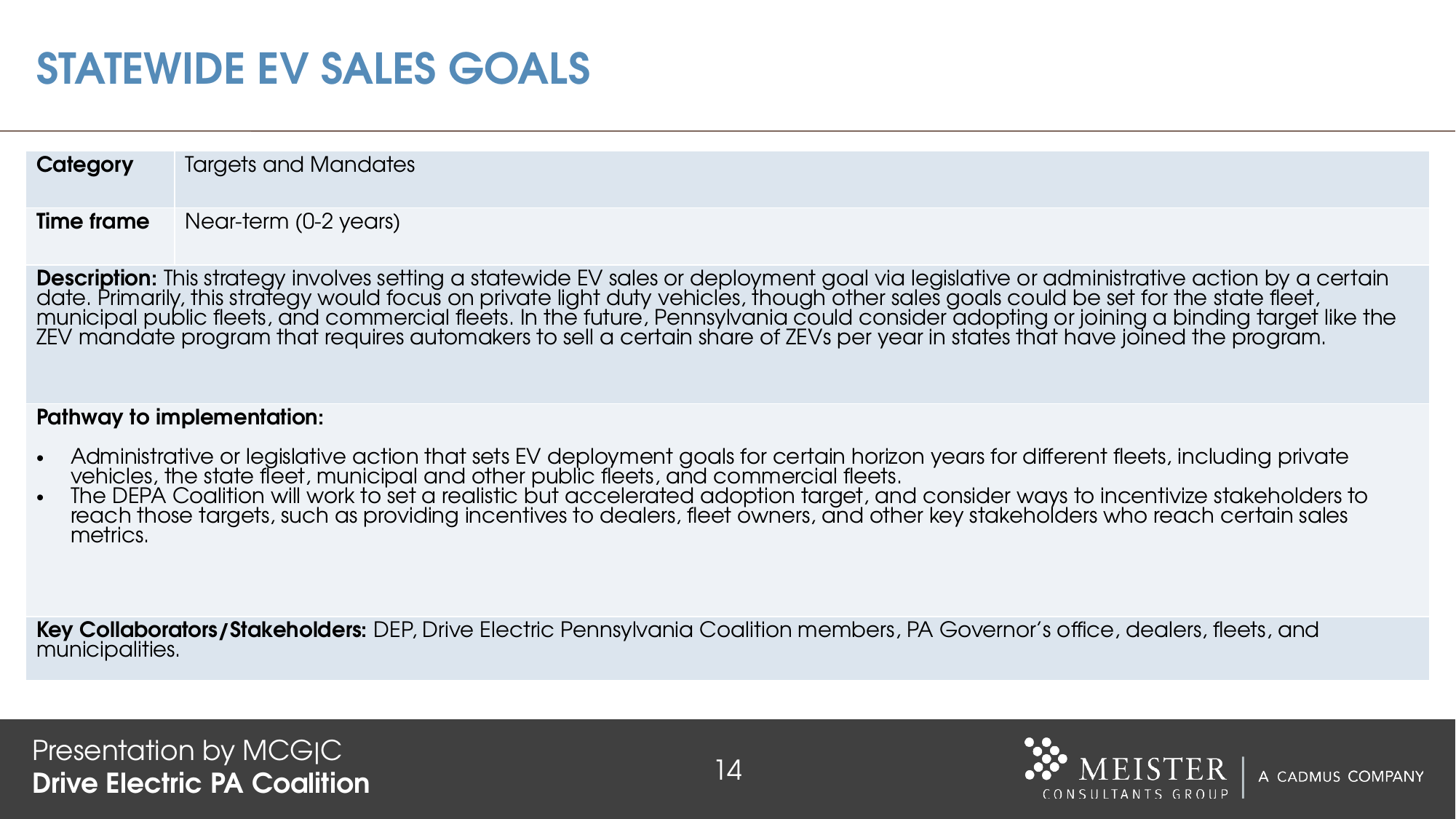

# STATEWIDE EV SALES GOALS
| Category | Targets and Mandates |
| --- | --- |
| Time frame | Near-term (0-2 years) |
| Description: This strategy involves setting a statewide EV sales or deployment goal via legislative or administrative action by a certain date. Primarily, this strategy would focus on private light duty vehicles, though other sales goals could be set for the state fleet, municipal public fleets, and commercial fleets. In the future, Pennsylvania could consider adopting or joining a binding target like the ZEV mandate program that requires automakers to sell a certain share of ZEVs per year in states that have joined the program. |  |
| Pathway to implementation: Administrative or legislative action that sets EV deployment goals for certain horizon years for different fleets, including private vehicles, the state fleet, municipal and other public fleets, and commercial fleets. The DEPA Coalition will work to set a realistic but accelerated adoption target, and consider ways to incentivize stakeholders to reach those targets, such as providing incentives to dealers, fleet owners, and other key stakeholders who reach certain sales metrics. |  |
| Key Collaborators/Stakeholders: DEP, Drive Electric Pennsylvania Coalition members, PA Governor’s office, dealers, fleets, and municipalities. |  |